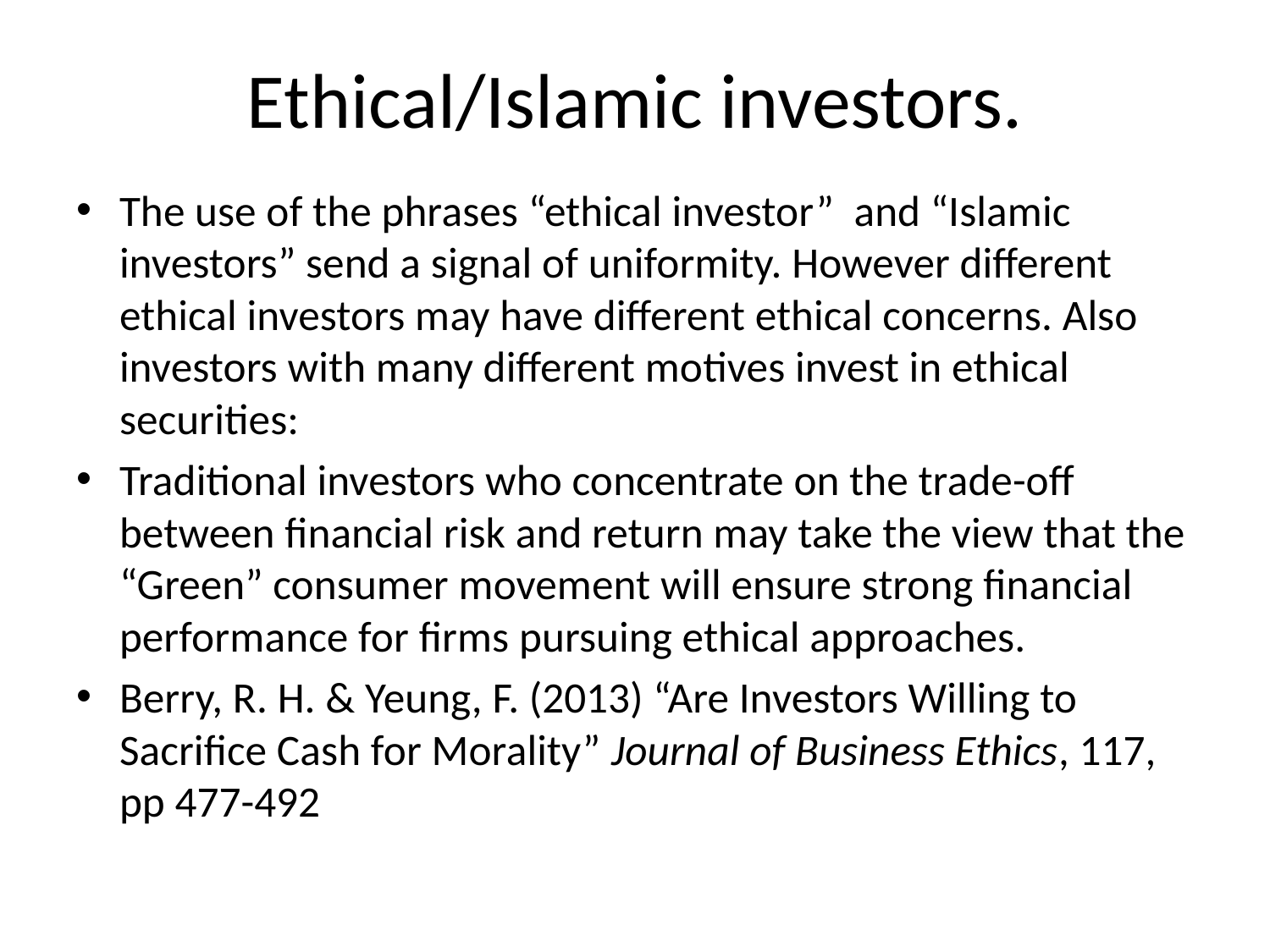

# Ethical/Islamic investors.
The use of the phrases “ethical investor”  and “Islamic investors” send a signal of uniformity. However different ethical investors may have different ethical concerns. Also investors with many different motives invest in ethical securities:
Traditional investors who concentrate on the trade-off between financial risk and return may take the view that the “Green” consumer movement will ensure strong financial performance for firms pursuing ethical approaches.
Berry, R. H. & Yeung, F. (2013) “Are Investors Willing to Sacrifice Cash for Morality” Journal of Business Ethics, 117, pp 477-492